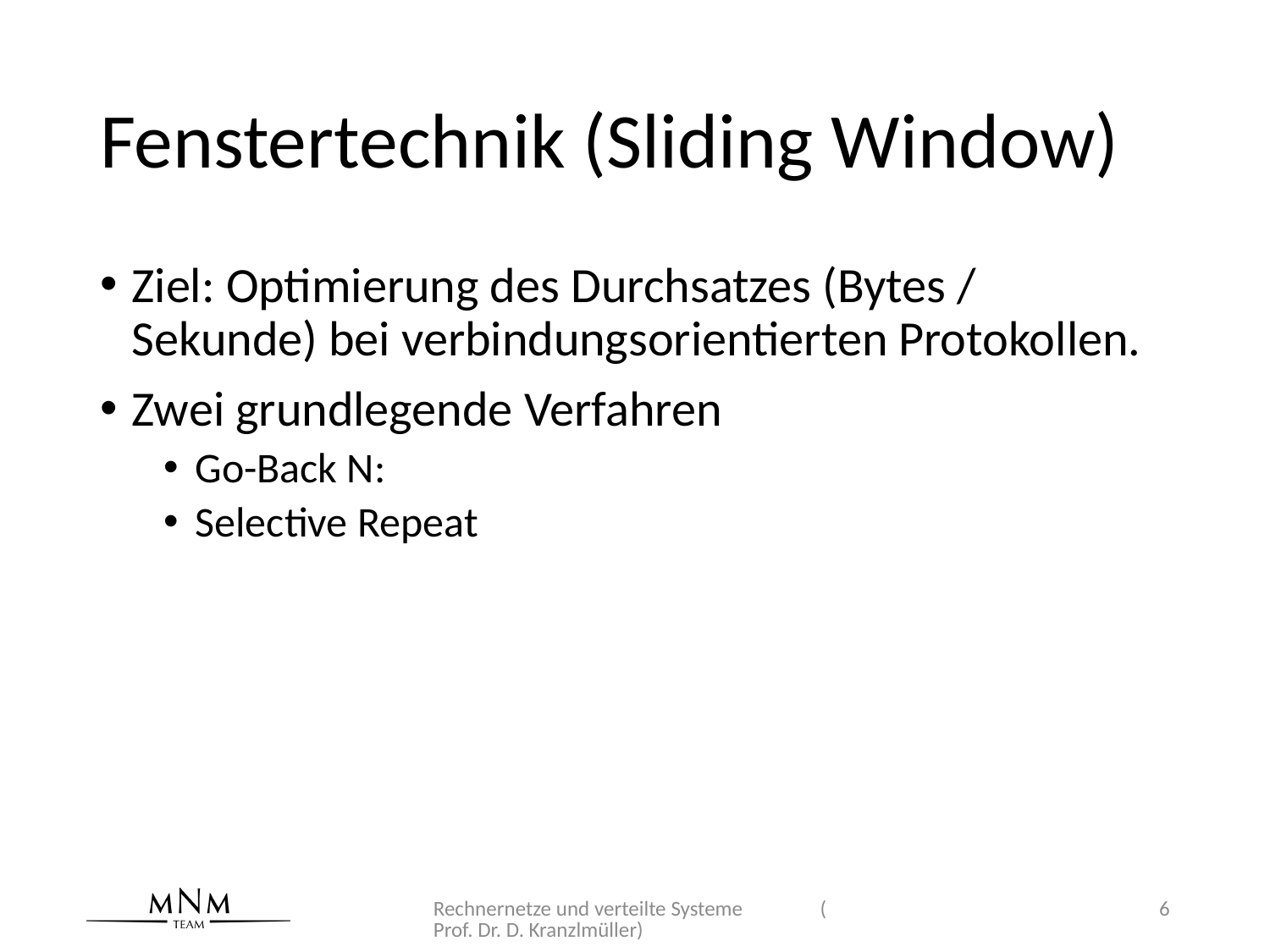

# Fenstertechnik (Sliding Window)
Ziel: Optimierung des Durchsatzes (Bytes / Sekunde) bei verbindungsorientierten Protokollen.
Zwei grundlegende Verfahren
Go-Back N:
Selective Repeat
Rechnernetze und verteilte Systeme                (Prof. Dr. D. Kranzlmüller)
6